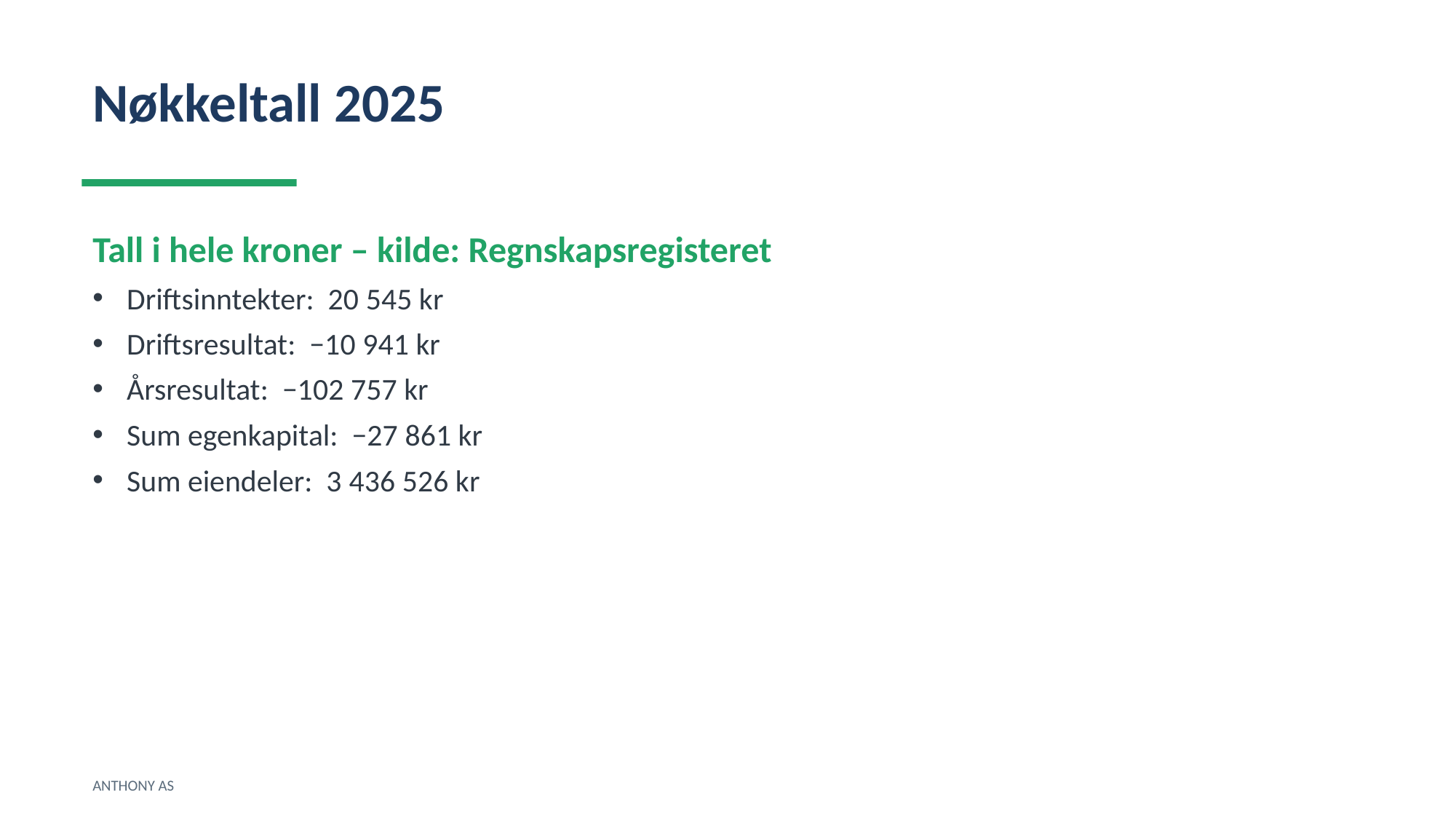

Nøkkeltall 2025

Tall i hele kroner – kilde: Regnskapsregisteret
Driftsinntekter:  20 545 kr
Driftsresultat:  −10 941 kr
Årsresultat:  −102 757 kr
Sum egenkapital:  −27 861 kr
Sum eiendeler:  3 436 526 kr
ANTHONY AS